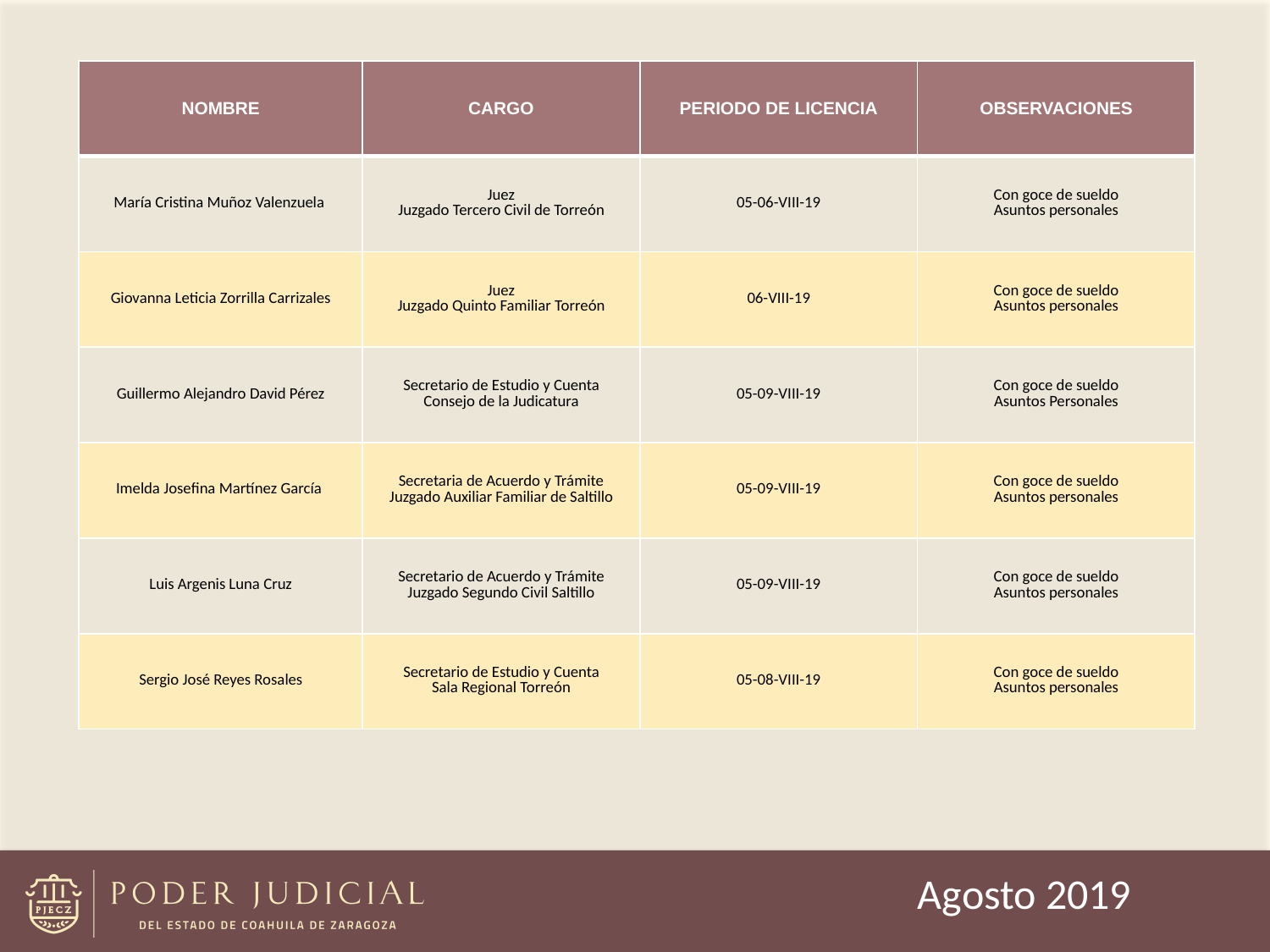

| NOMBRE | CARGO | PERIODO DE LICENCIA | OBSERVACIONES |
| --- | --- | --- | --- |
| María Cristina Muñoz Valenzuela | Juez Juzgado Tercero Civil de Torreón | 05-06-VIII-19 | Con goce de sueldo Asuntos personales |
| Giovanna Leticia Zorrilla Carrizales | Juez Juzgado Quinto Familiar Torreón | 06-VIII-19 | Con goce de sueldo Asuntos personales |
| Guillermo Alejandro David Pérez | Secretario de Estudio y Cuenta Consejo de la Judicatura | 05-09-VIII-19 | Con goce de sueldo Asuntos Personales |
| Imelda Josefina Martínez García | Secretaria de Acuerdo y Trámite Juzgado Auxiliar Familiar de Saltillo | 05-09-VIII-19 | Con goce de sueldo Asuntos personales |
| Luis Argenis Luna Cruz | Secretario de Acuerdo y Trámite Juzgado Segundo Civil Saltillo | 05-09-VIII-19 | Con goce de sueldo Asuntos personales |
| Sergio José Reyes Rosales | Secretario de Estudio y Cuenta Sala Regional Torreón | 05-08-VIII-19 | Con goce de sueldo Asuntos personales |
Agosto 2019